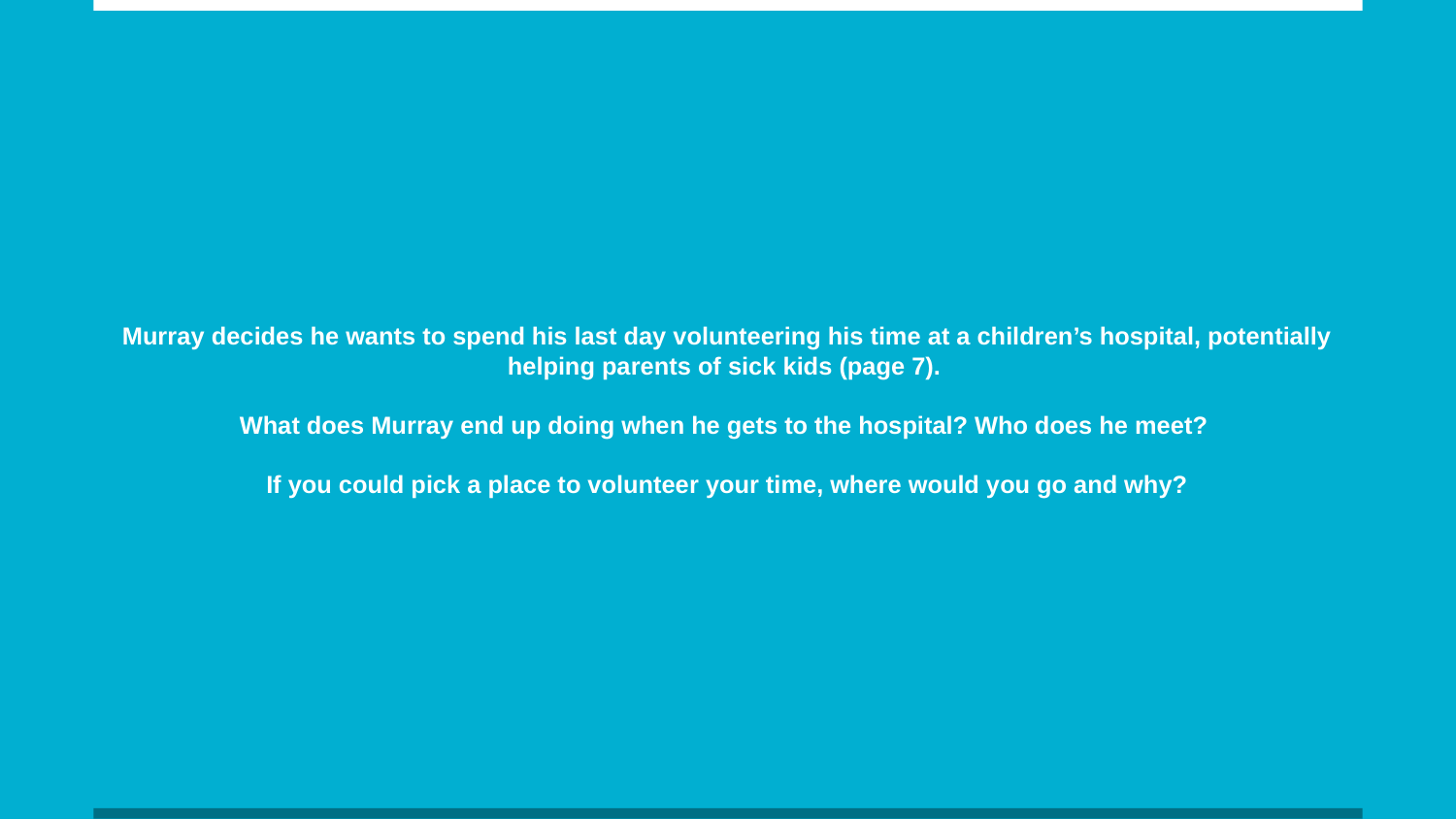

# Murray decides he wants to spend his last day volunteering his time at a children’s hospital, potentially helping parents of sick kids (page 7).

What does Murray end up doing when he gets to the hospital? Who does he meet?

If you could pick a place to volunteer your time, where would you go and why?